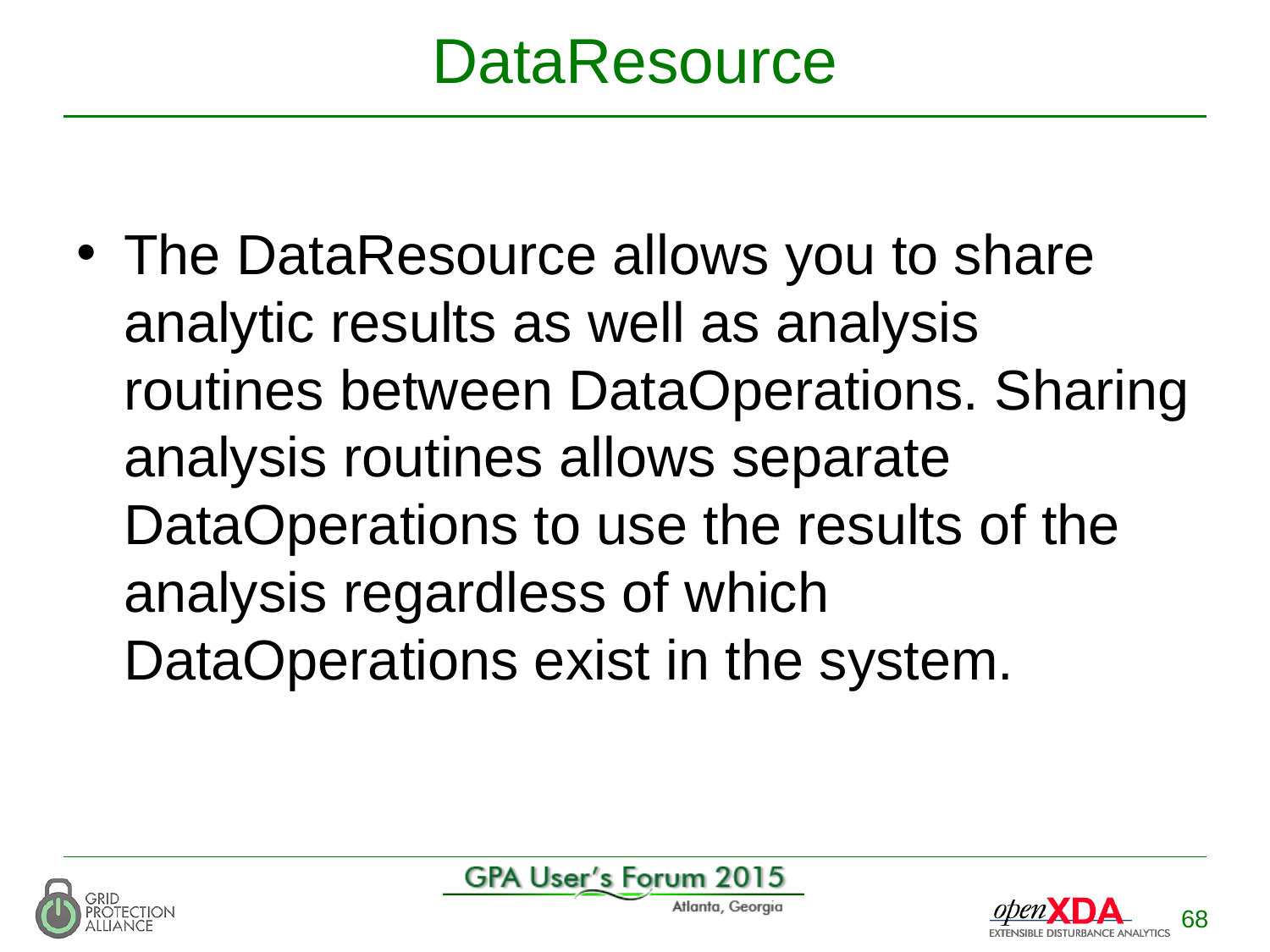

# DataResource
The DataResource allows you to share analytic results as well as analysis routines between DataOperations. Sharing analysis routines allows separate DataOperations to use the results of the analysis regardless of which DataOperations exist in the system.